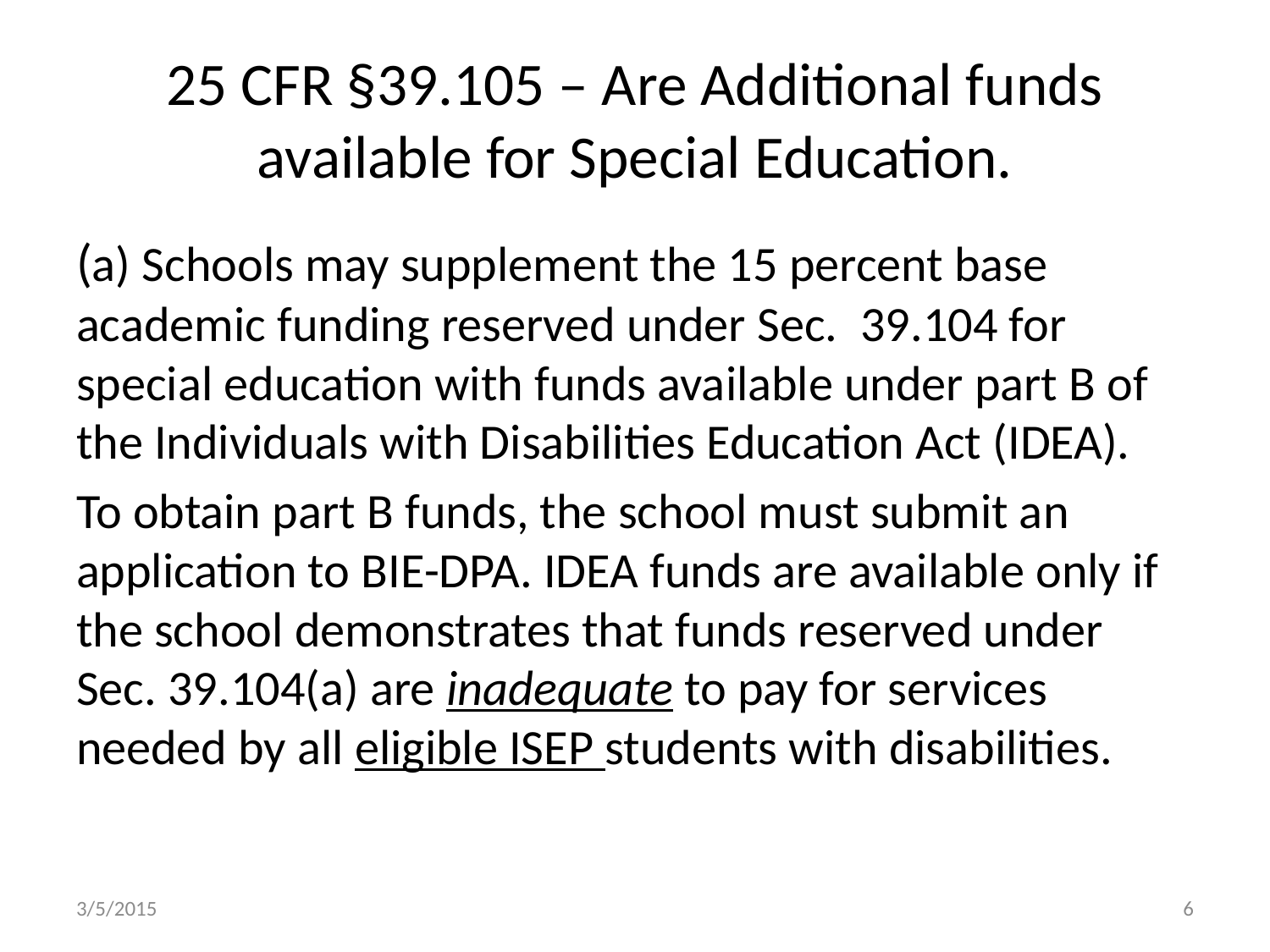

# 25 CFR §39.105 – Are Additional funds available for Special Education.
(a) Schools may supplement the 15 percent base academic funding reserved under Sec.  39.104 for special education with funds available under part B of the Individuals with Disabilities Education Act (IDEA).
To obtain part B funds, the school must submit an application to BIE-DPA. IDEA funds are available only if the school demonstrates that funds reserved under Sec. 39.104(a) are inadequate to pay for services needed by all eligible ISEP students with disabilities.

3/5/2015
6